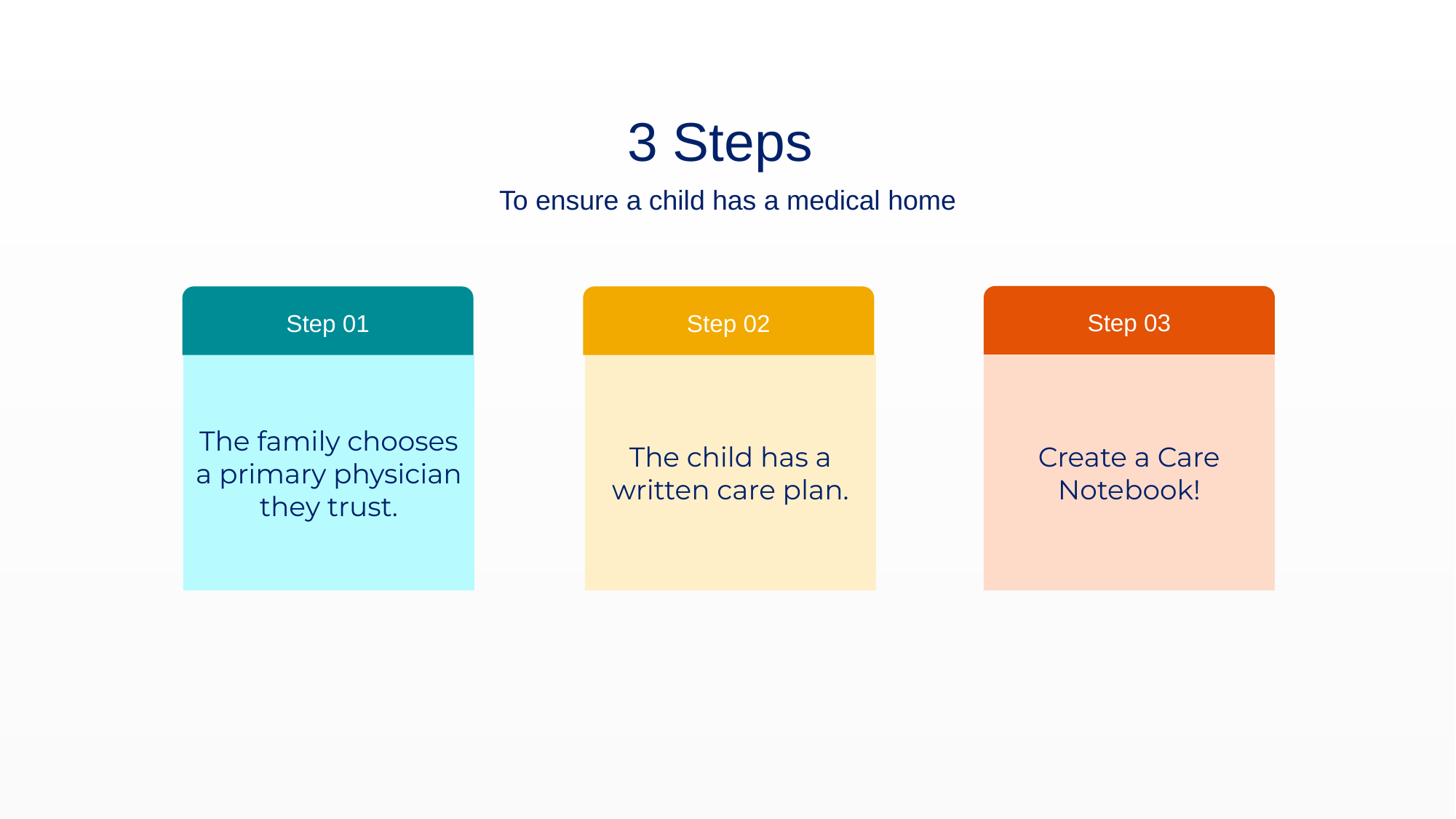

# 3 Steps
To ensure a child has a medical home
Step 03
Step 01
Step 02
The family chooses a primary physician they trust.
The child has a written care plan.
Create a Care Notebook!